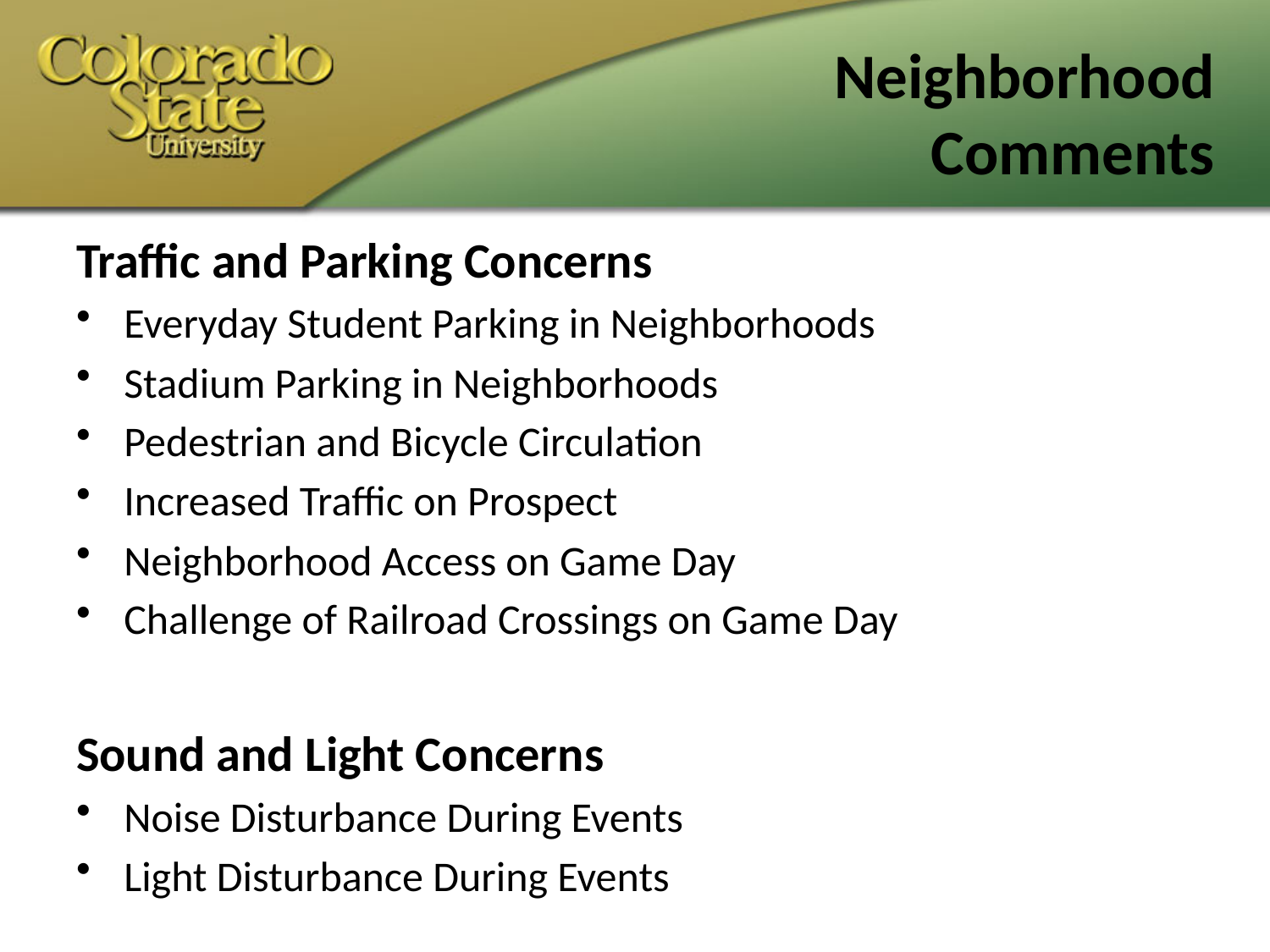

# Neighborhood Comments
Traffic and Parking Concerns
Everyday Student Parking in Neighborhoods
Stadium Parking in Neighborhoods
Pedestrian and Bicycle Circulation
Increased Traffic on Prospect
Neighborhood Access on Game Day
Challenge of Railroad Crossings on Game Day

Sound and Light Concerns
Noise Disturbance During Events
Light Disturbance During Events